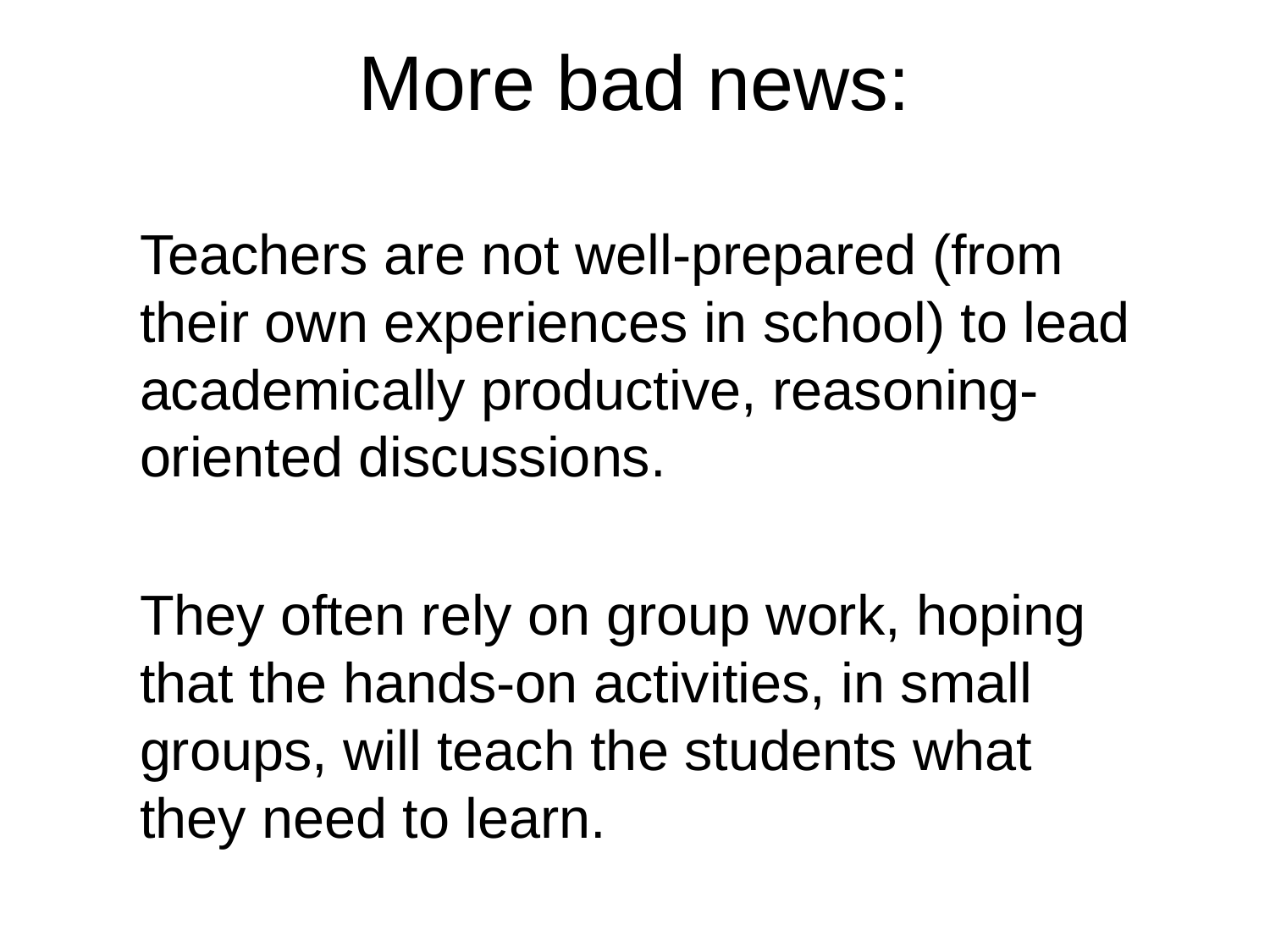

More bad news:
Teachers are not well-prepared (from their own experiences in school) to lead academically productive, reasoning-oriented discussions.

They often rely on group work, hoping that the hands-on activities, in small groups, will teach the students what they need to learn.